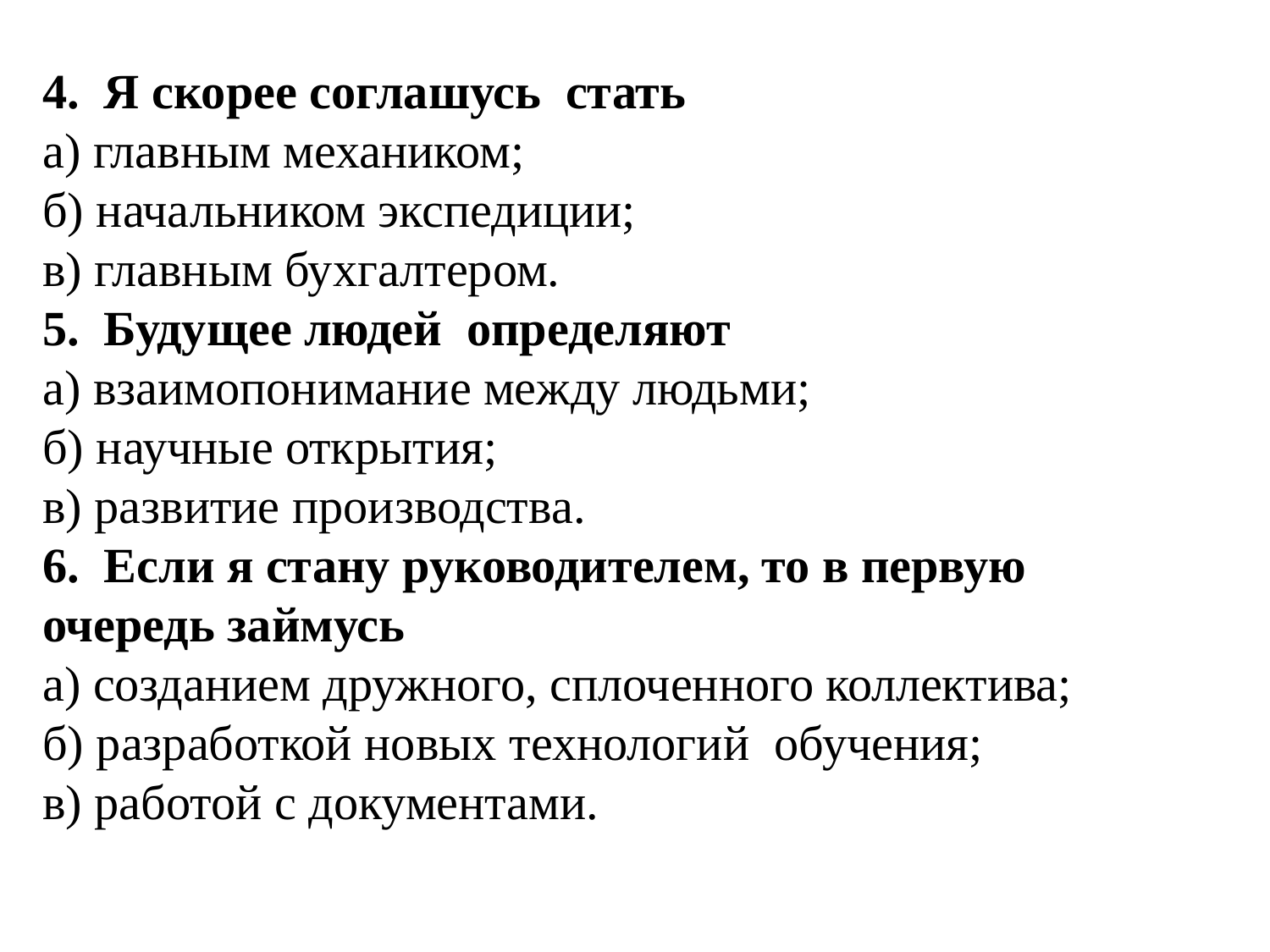

4.  Я скорее соглашусь  стать
а) главным механиком;
б) начальником экспедиции;
в) главным бухгалтером.
5.  Будущее людей  определяют
а) взаимопонимание между людьми;
б) научные открытия;
в) развитие производства.
6.  Если я стану руководителем, то в первую очередь займусь
а) созданием дружного, сплоченного коллектива;
б) разработкой новых технологий  обучения;
в) работой с документами.